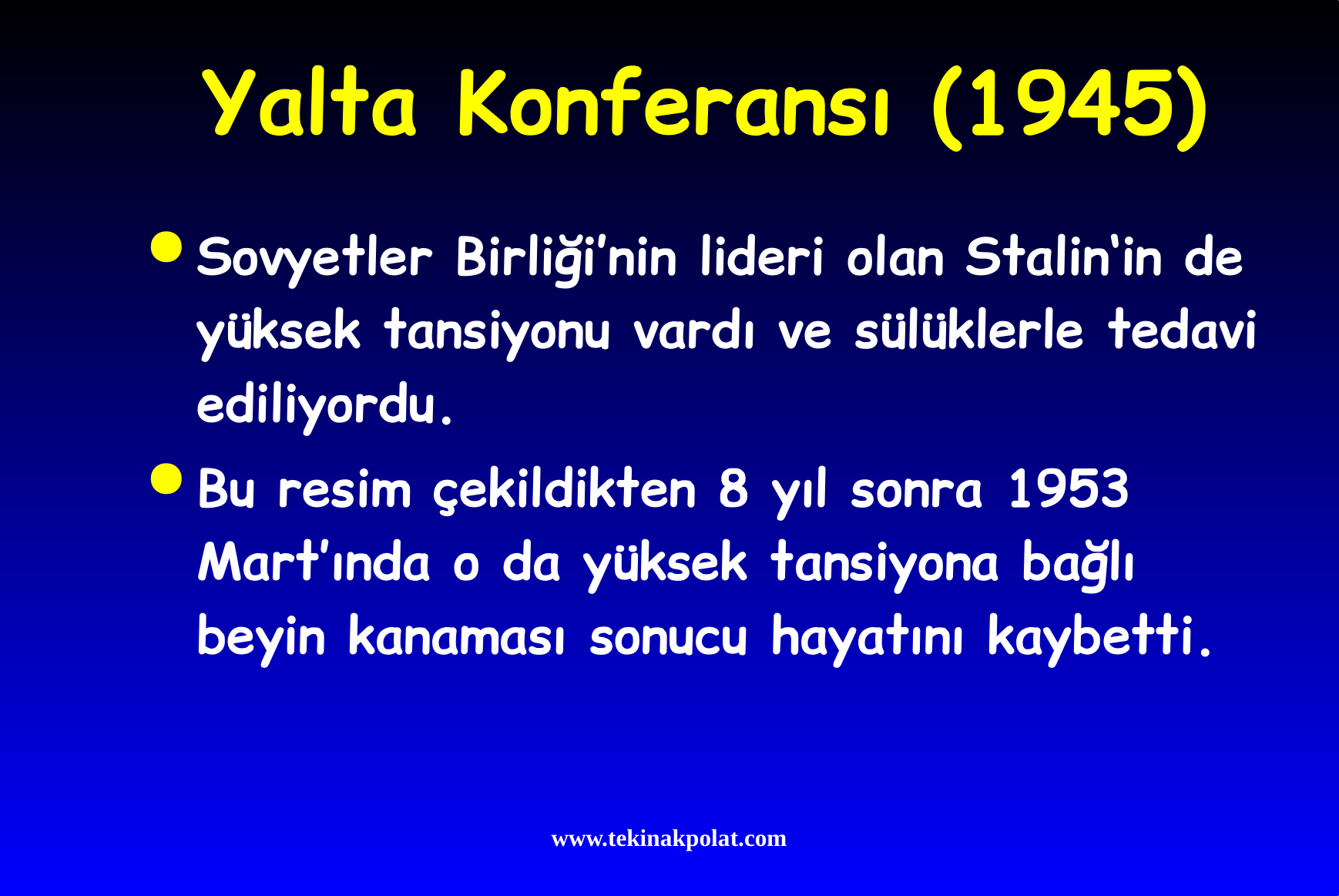

# Yalta Konferansı (1945)
Sovyetler Birliği’nin lideri olan Stalin‘in de yüksek tansiyonu vardı ve sülüklerle tedavi ediliyordu.
Bu resim çekildikten 8 yıl sonra 1953 Mart’ında o da yüksek tansiyona bağlı beyin kanaması sonucu hayatını kaybetti.
www.tekinakpolat.com